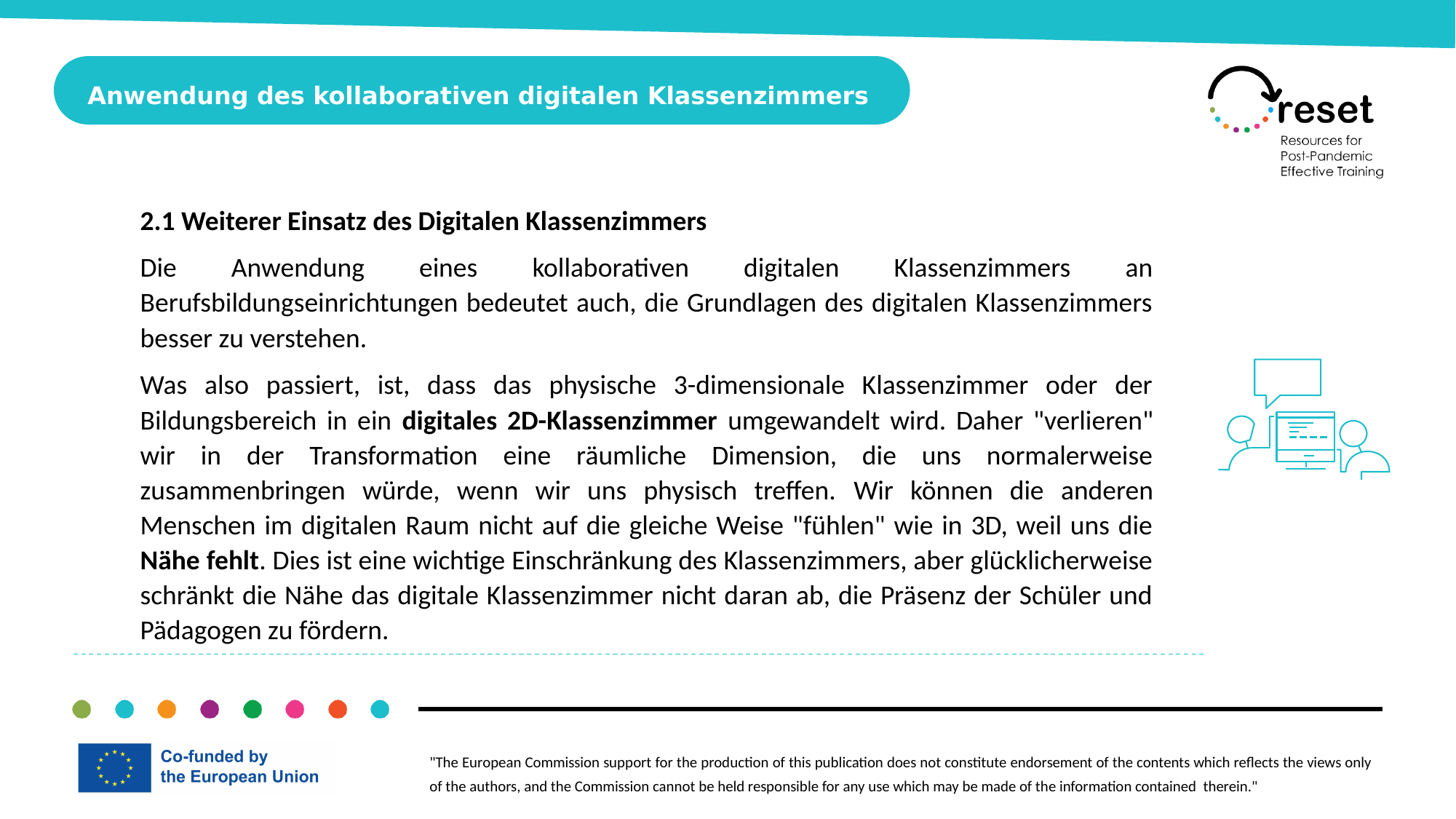

Anwendung des kollaborativen digitalen Klassenzimmers

2.1 Weiterer Einsatz des Digitalen Klassenzimmers
Die Anwendung eines kollaborativen digitalen Klassenzimmers an Berufsbildungseinrichtungen bedeutet auch, die Grundlagen des digitalen Klassenzimmers besser zu verstehen.
Was also passiert, ist, dass das physische 3-dimensionale Klassenzimmer oder der Bildungsbereich in ein digitales 2D-Klassenzimmer umgewandelt wird. Daher "verlieren" wir in der Transformation eine räumliche Dimension, die uns normalerweise zusammenbringen würde, wenn wir uns physisch treffen. Wir können die anderen Menschen im digitalen Raum nicht auf die gleiche Weise "fühlen" wie in 3D, weil uns die Nähe fehlt. Dies ist eine wichtige Einschränkung des Klassenzimmers, aber glücklicherweise schränkt die Nähe das digitale Klassenzimmer nicht daran ab, die Präsenz der Schüler und Pädagogen zu fördern.